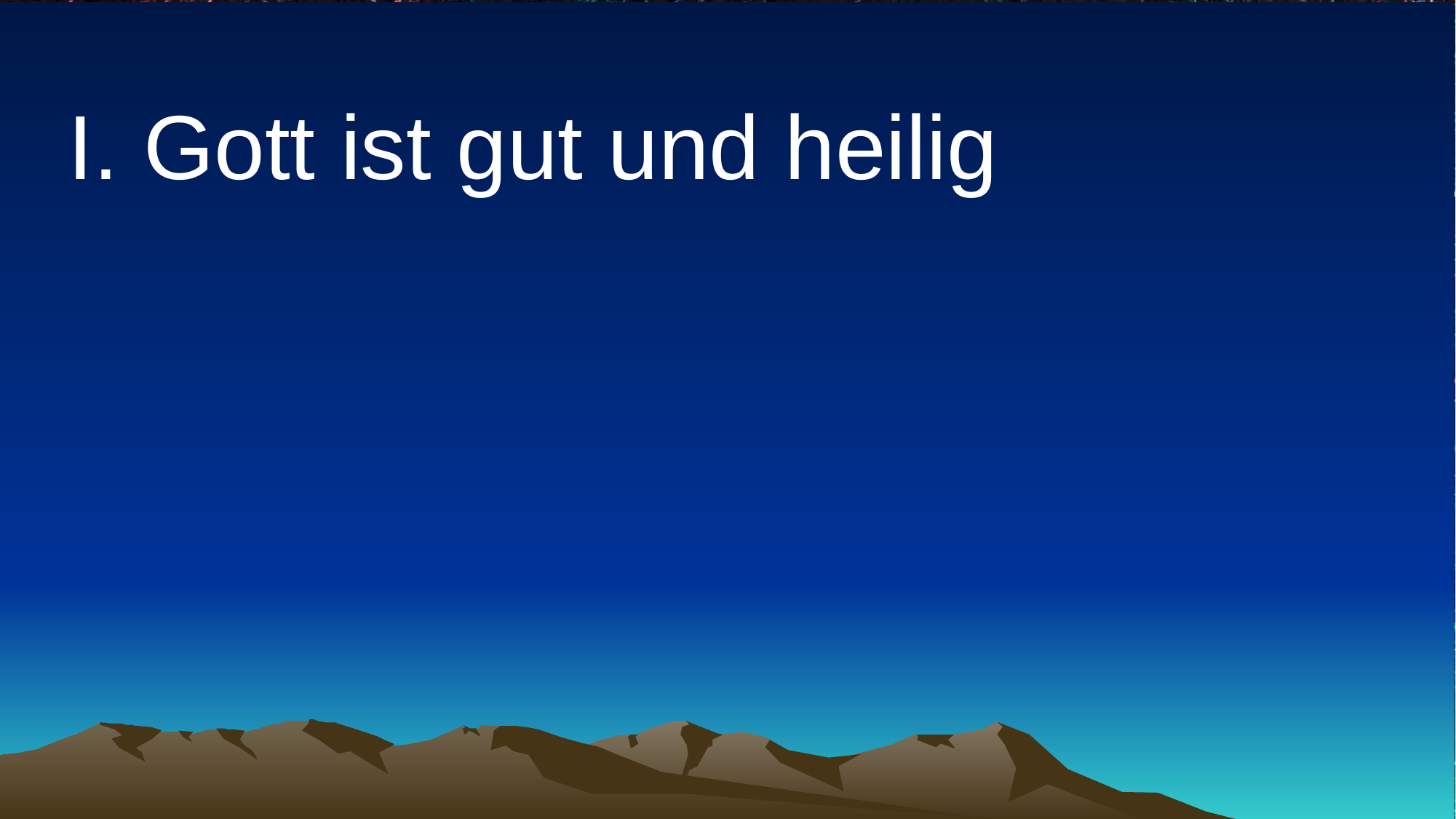

# I. Gott ist gut und heilig